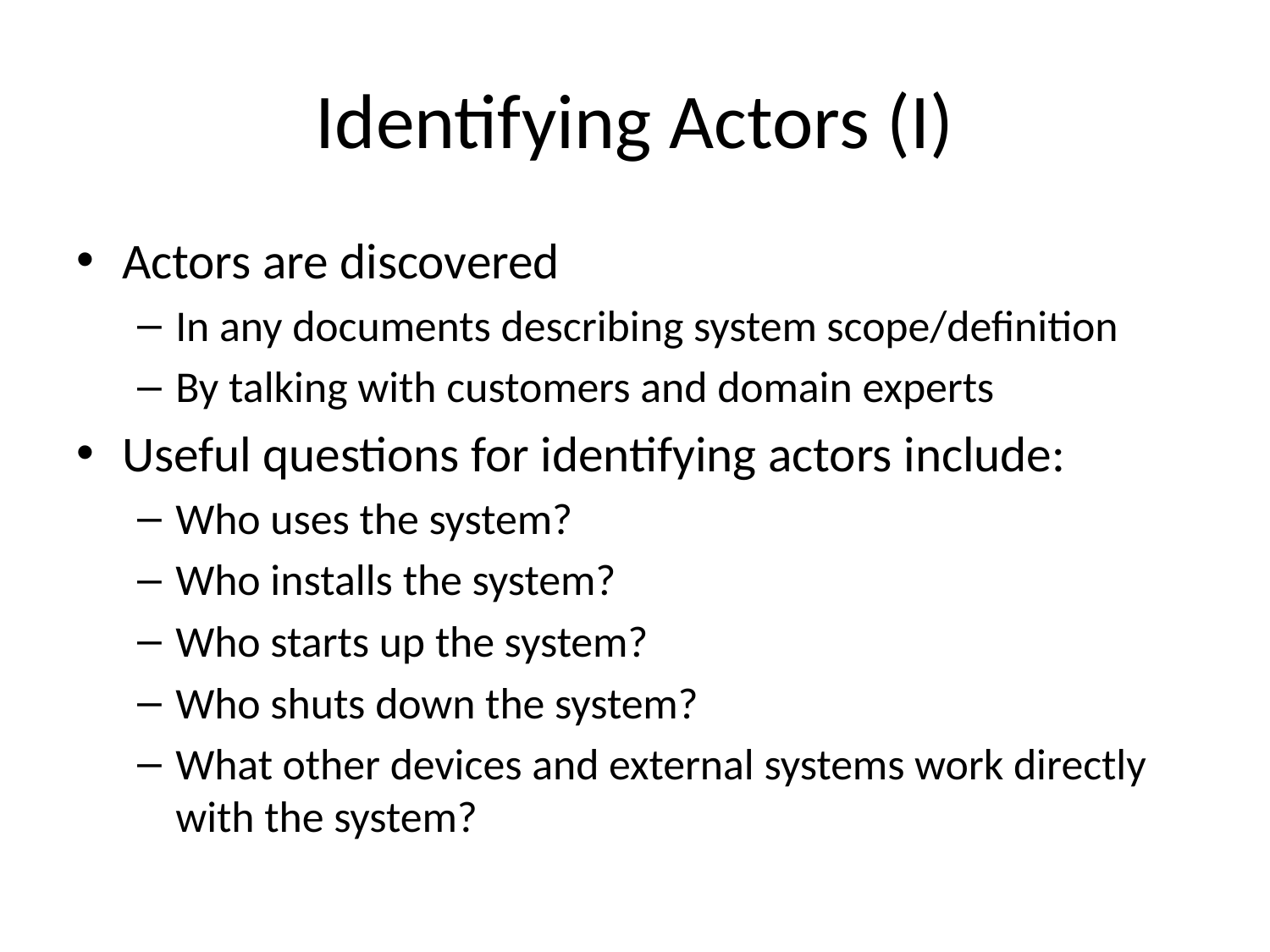

# Identifying Actors (I)
Actors are discovered
In any documents describing system scope/definition
By talking with customers and domain experts
Useful questions for identifying actors include:
Who uses the system?
Who installs the system?
Who starts up the system?
Who shuts down the system?
What other devices and external systems work directly with the system?